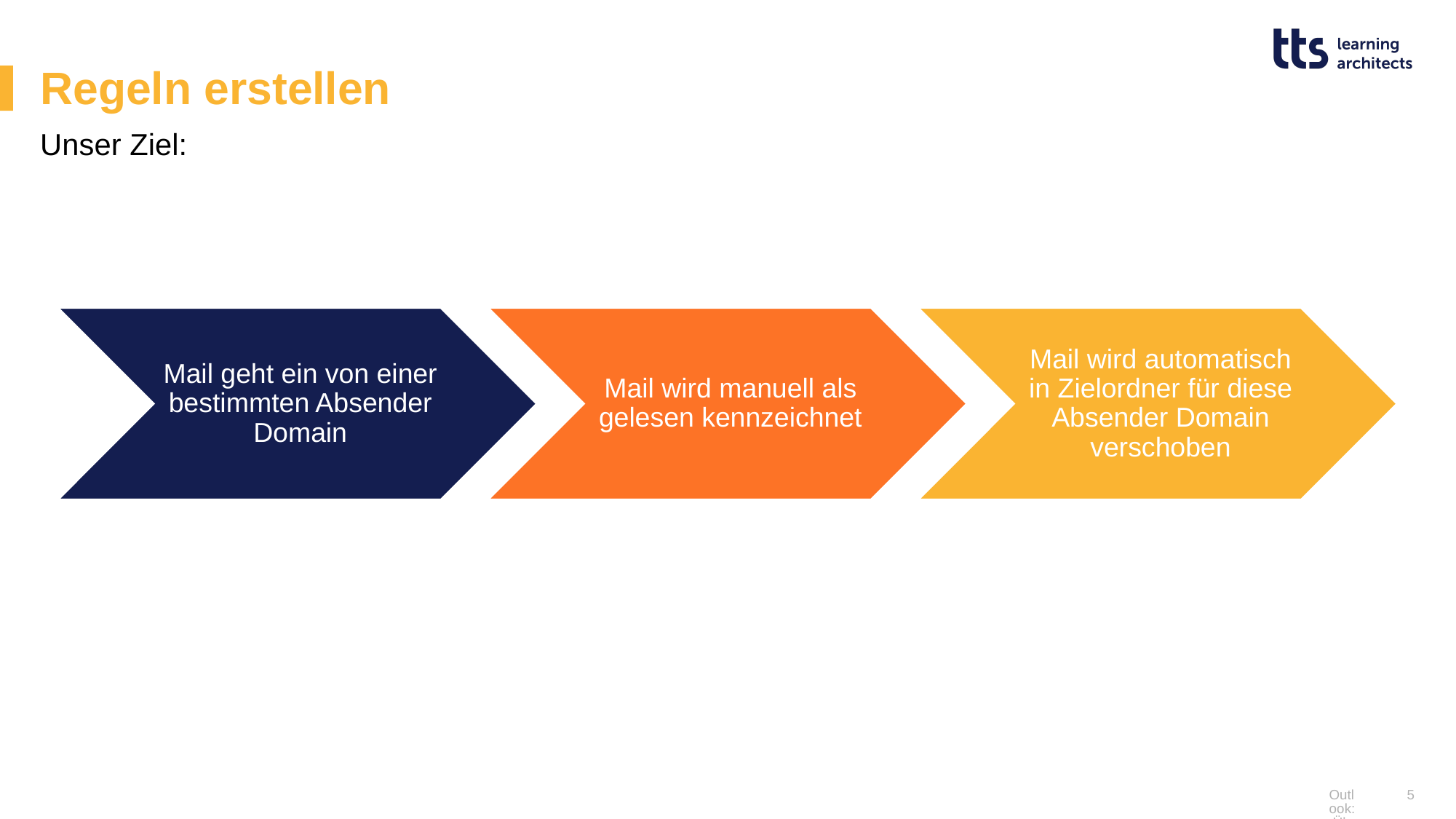

Mail geht ein von einer bestimmten Absender Domain
Mail wird manuell als gelesen kennzeichnet
Mail wird automatisch in Zielordner für diese Absender Domain verschoben

# Regeln erstellen
Unser Ziel:
Outlook: Überlassen Sie dem Mailprogramm die Arbeit - Webinarserie: Fit für Microsoft 365
5